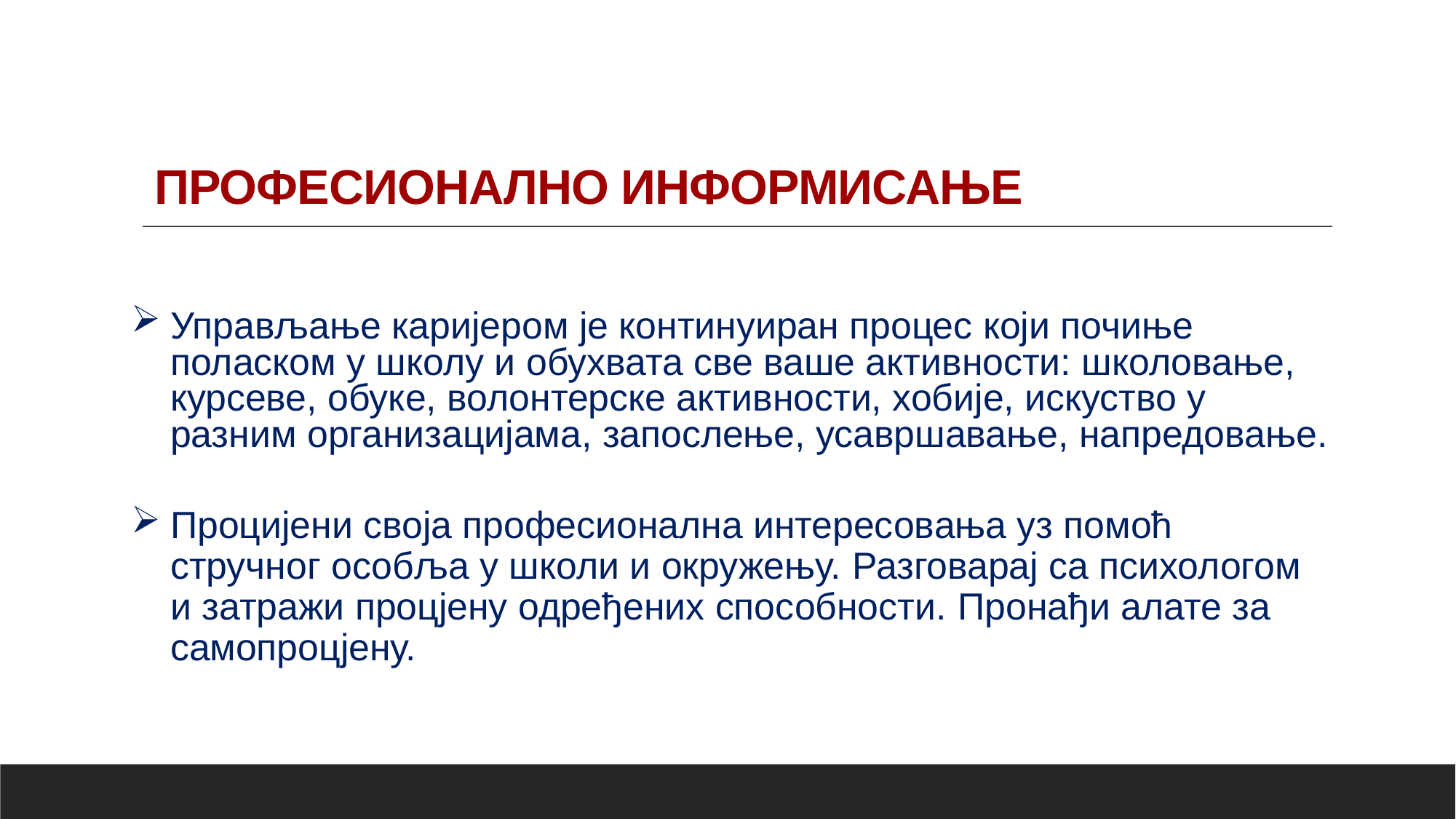

# ПРОФЕСИОНАЛНО ИНФОРМИСАЊЕ

Управљање каријером је континуиран процес који почиње поласком у школу и обухвата све ваше активности: школовање, курсеве, обуке, волонтерске активности, хобије, искуство у разним организацијама, запослење, усавршавање, напредовање.

Процијени своја професионална интересовања уз помоћ стручног особља у школи и окружењу. Разговарај са психологом и затражи процјену одређених способности. Пронађи алате за самопроцјену.